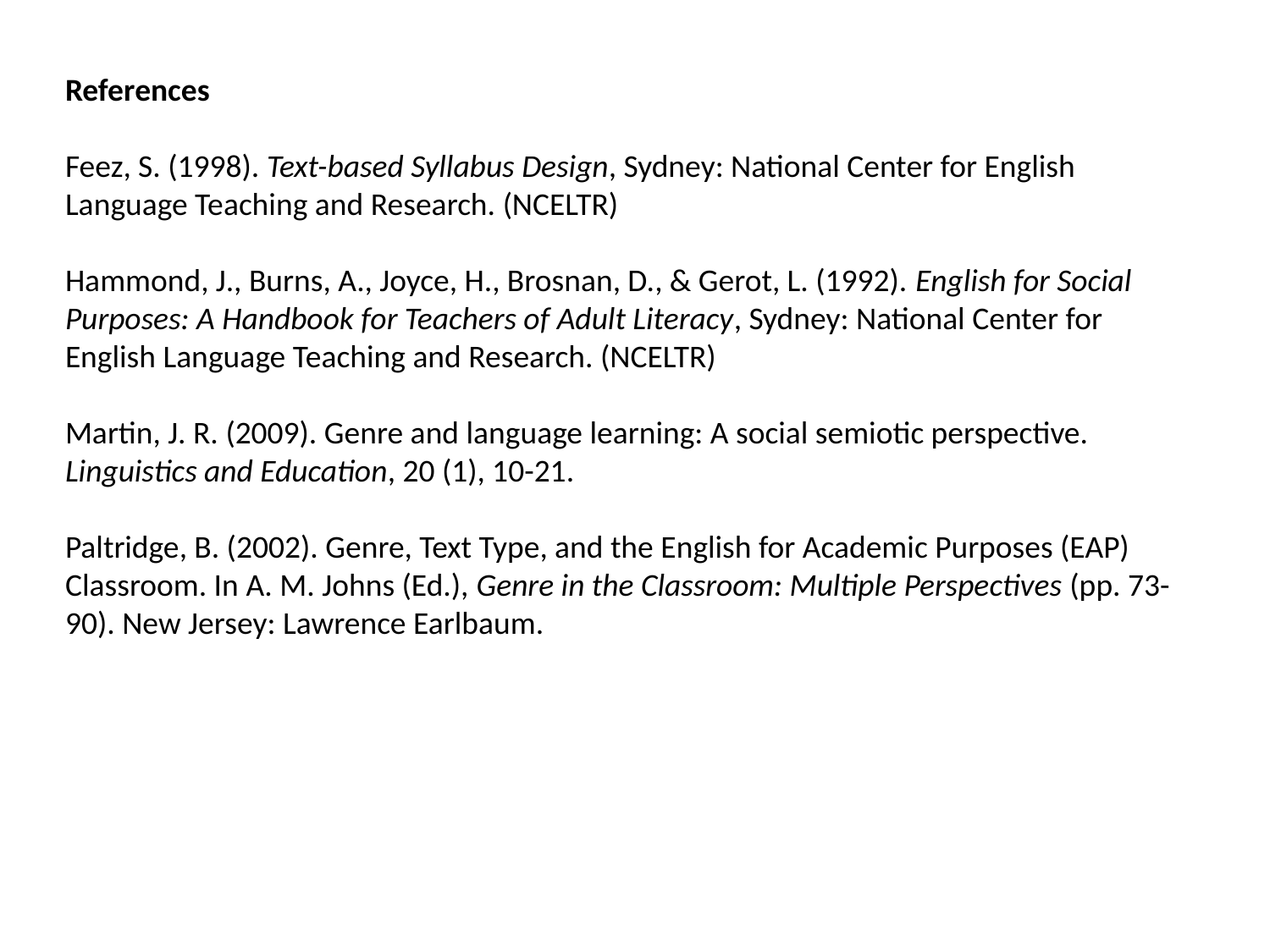

References

Feez, S. (1998). Text-based Syllabus Design, Sydney: National Center for English Language Teaching and Research. (NCELTR)

Hammond, J., Burns, A., Joyce, H., Brosnan, D., & Gerot, L. (1992). English for Social Purposes: A Handbook for Teachers of Adult Literacy, Sydney: National Center for English Language Teaching and Research. (NCELTR)

Martin, J. R. (2009). Genre and language learning: A social semiotic perspective. Linguistics and Education, 20 (1), 10-21.

Paltridge, B. (2002). Genre, Text Type, and the English for Academic Purposes (EAP) Classroom. In A. M. Johns (Ed.), Genre in the Classroom: Multiple Perspectives (pp. 73-90). New Jersey: Lawrence Earlbaum.